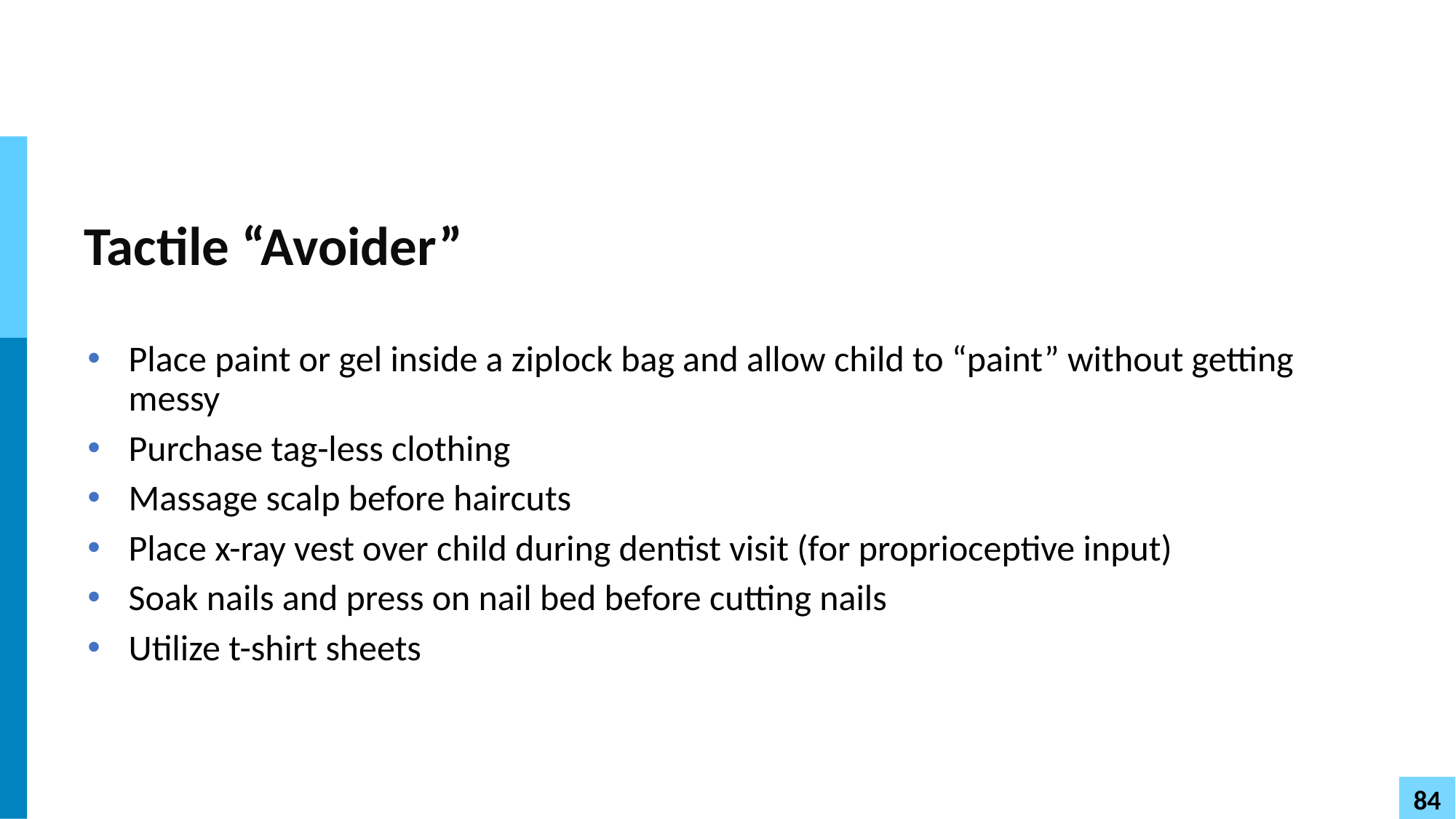

# Tactile “Avoider”
Place paint or gel inside a ziplock bag and allow child to “paint” without getting messy
Purchase tag-less clothing
Massage scalp before haircuts
Place x-ray vest over child during dentist visit (for proprioceptive input)
Soak nails and press on nail bed before cutting nails
Utilize t-shirt sheets